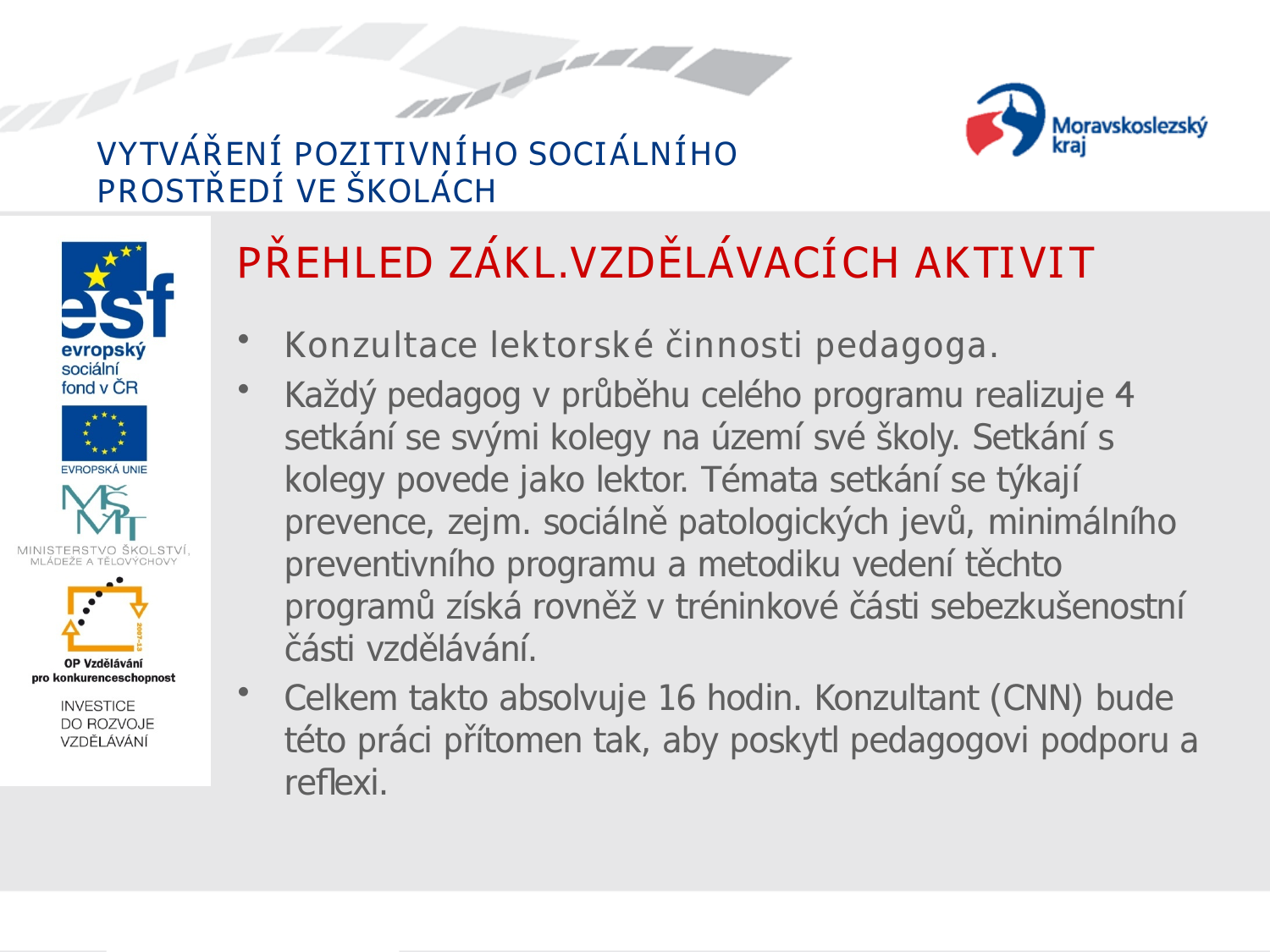

# PŘEHLED ZÁKL.VZDĚLÁVACÍCH AKTIVIT
Konzultace lektorské činnosti pedagoga.
Každý pedagog v průběhu celého programu realizuje 4 setkání se svými kolegy na území své školy. Setkání s kolegy povede jako lektor. Témata setkání se týkají prevence, zejm. sociálně patologických jevů, minimálního preventivního programu a metodiku vedení těchto programů získá rovněž v tréninkové části sebezkušenostní části vzdělávání.
Celkem takto absolvuje 16 hodin. Konzultant (CNN) bude této práci přítomen tak, aby poskytl pedagogovi podporu a reflexi.